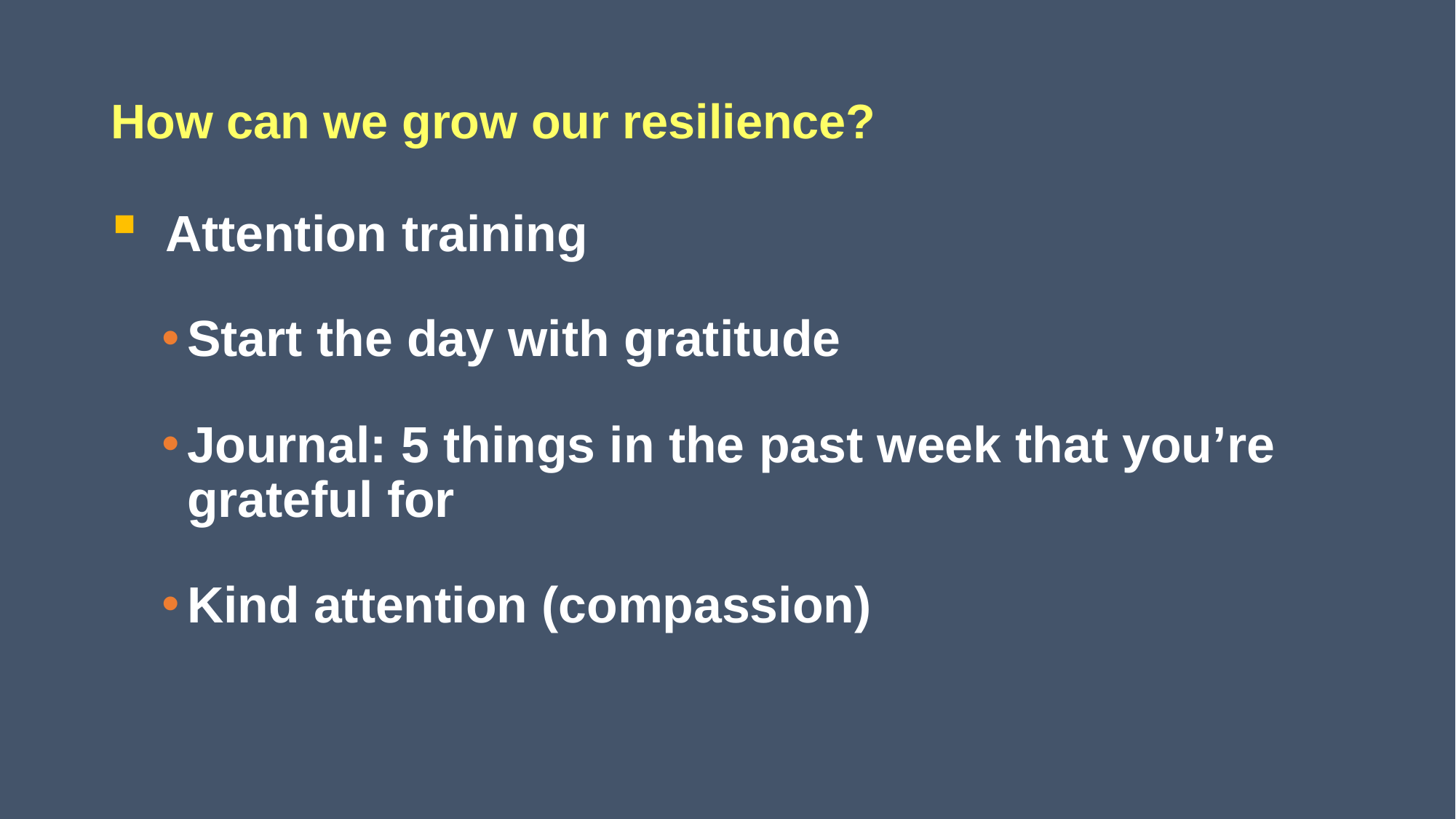

# How can we grow our resilience?
  Attention training
Start the day with gratitude
Journal: 5 things in the past week that you’re grateful for
Kind attention (compassion)